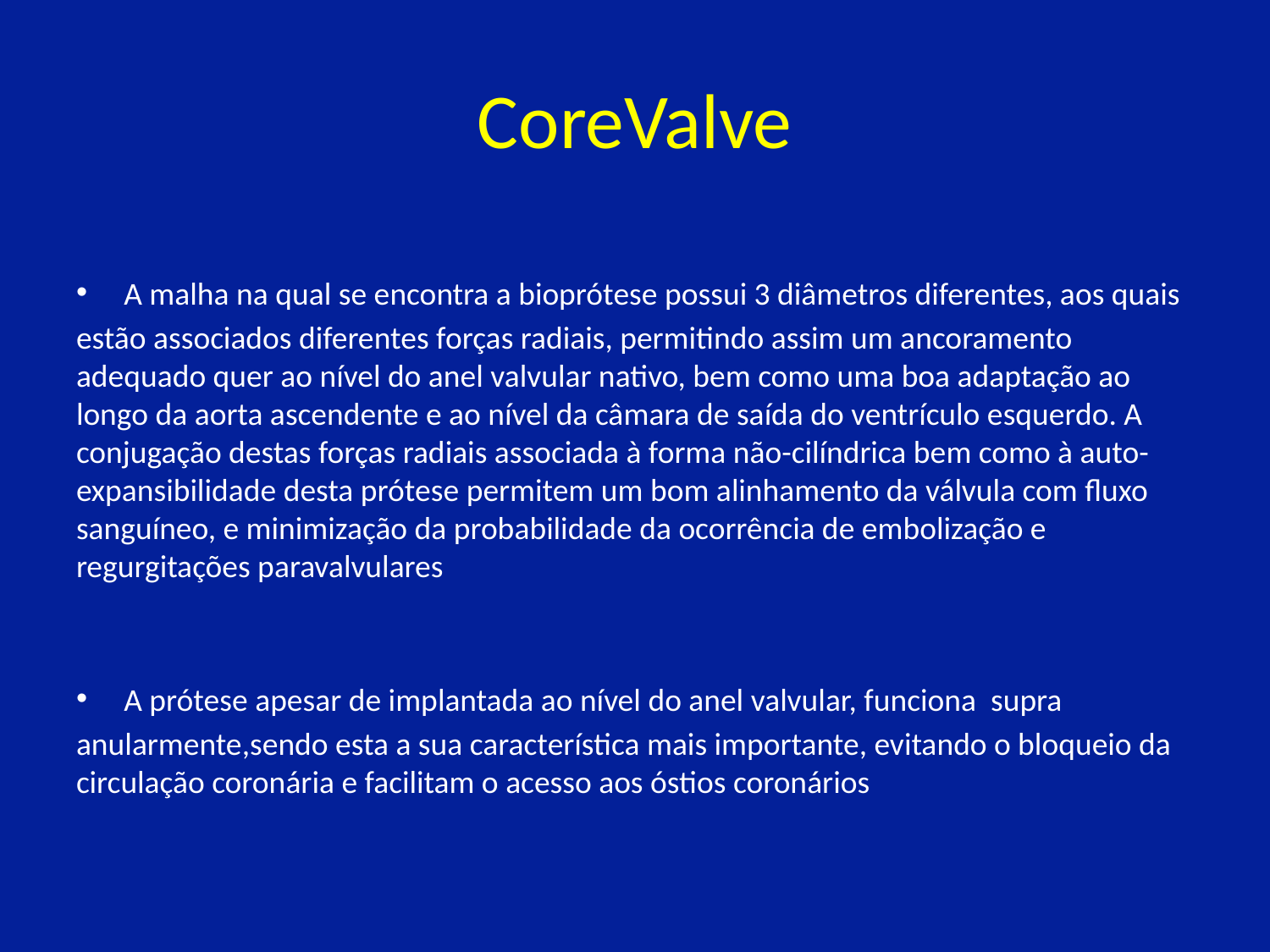

# CoreValve

A malha na qual se encontra a bioprótese possui 3 diâmetros diferentes, aos quais
estão associados diferentes forças radiais, permitindo assim um ancoramento adequado quer ao nível do anel valvular nativo, bem como uma boa adaptação ao longo da aorta ascendente e ao nível da câmara de saída do ventrículo esquerdo. A conjugação destas forças radiais associada à forma não-cilíndrica bem como à auto-expansibilidade desta prótese permitem um bom alinhamento da válvula com fluxo sanguíneo, e minimização da probabilidade da ocorrência de embolização e regurgitações paravalvulares

A prótese apesar de implantada ao nível do anel valvular, funciona  supra
anularmente,sendo esta a sua característica mais importante, evitando o bloqueio da circulação coronária e facilitam o acesso aos óstios coronários